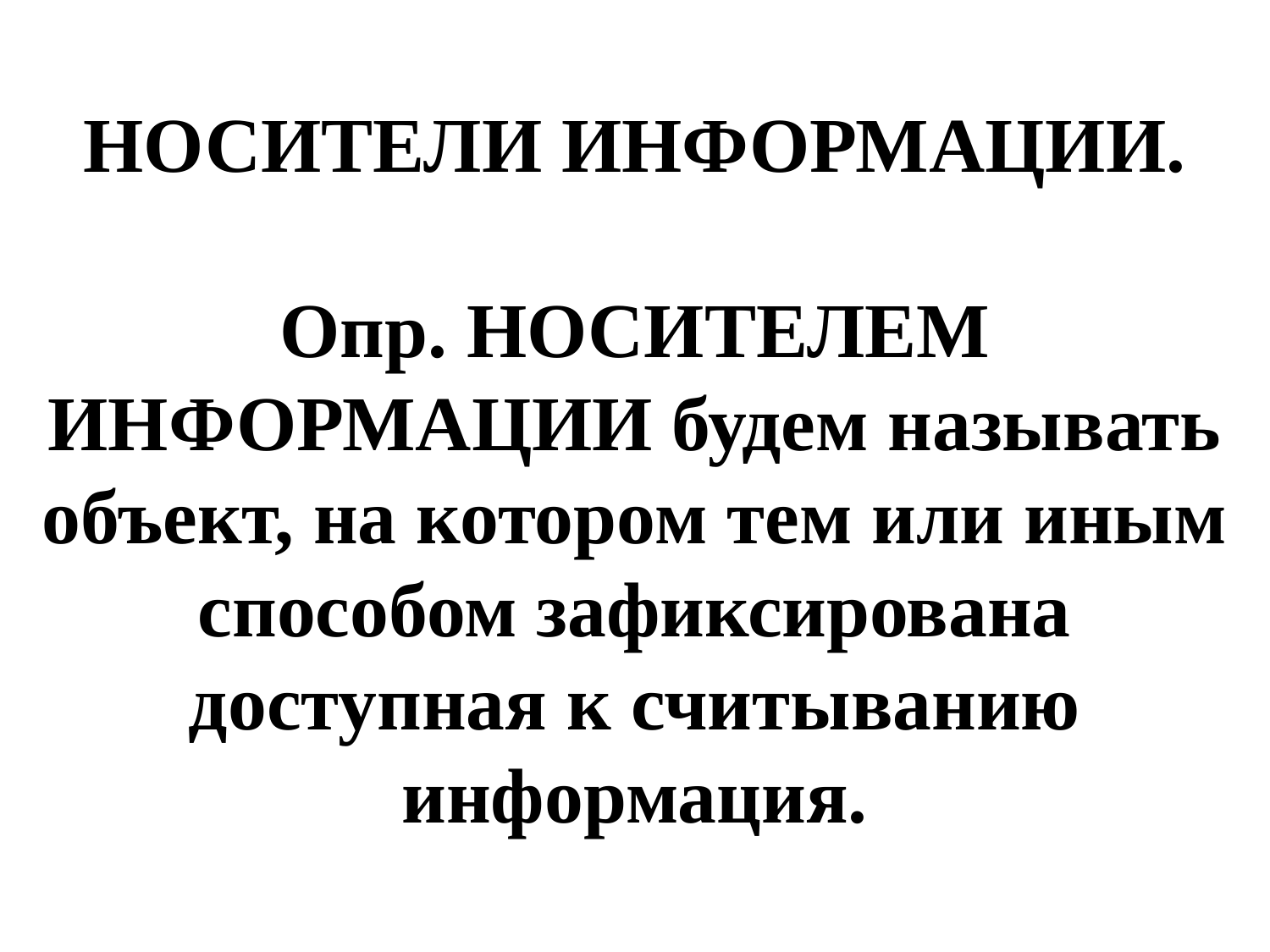

# НОСИТЕЛИ ИНФОРМАЦИИ. Опр. НОСИТЕЛЕМ ИНФОРМАЦИИ будем называть объект, на котором тем или иным способом зафиксирована доступная к считыванию информация.